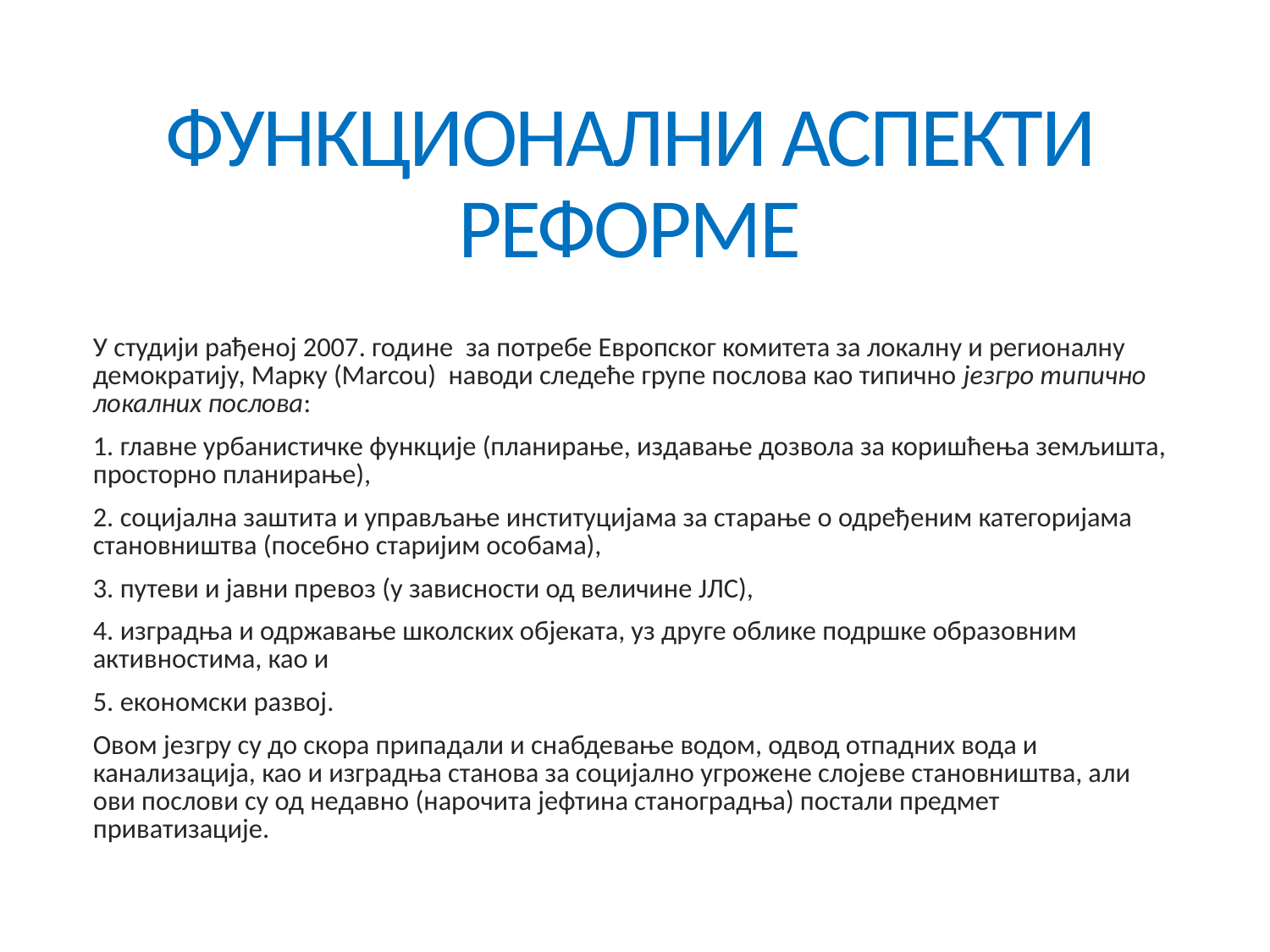

# ФУНКЦИОНАЛНИ АСПЕКТИ РЕФОРМЕ
У студији рађеној 2007. године  за потребе Европског комитета за локалну и регионалну демократију, Марку (Marcou)  наводи следеће групе послова као типично језгро типично локалних послова:
1. главне урбанистичке функције (планирање, издавање дозвола за коришћења земљишта, просторно планирањe),
2. социјална заштита и управљање институцијама за старање о одређеним категоријама становништва (посебно старијим особама),
3. путеви и јавни превоз (у зависности од величине ЈЛС),
4. изградња и одржавање школских објеката, уз друге облике подршке образовним активностима, као и
5. економски развој.
Овом језгру су до скора припадали и снабдевање водом, одвод отпадних вода и канализација, као и изградња станова за социјално угрожене слојеве становништва, али ови послови су од недавно (нарочита јефтина станоградња) постали предмет приватизације.